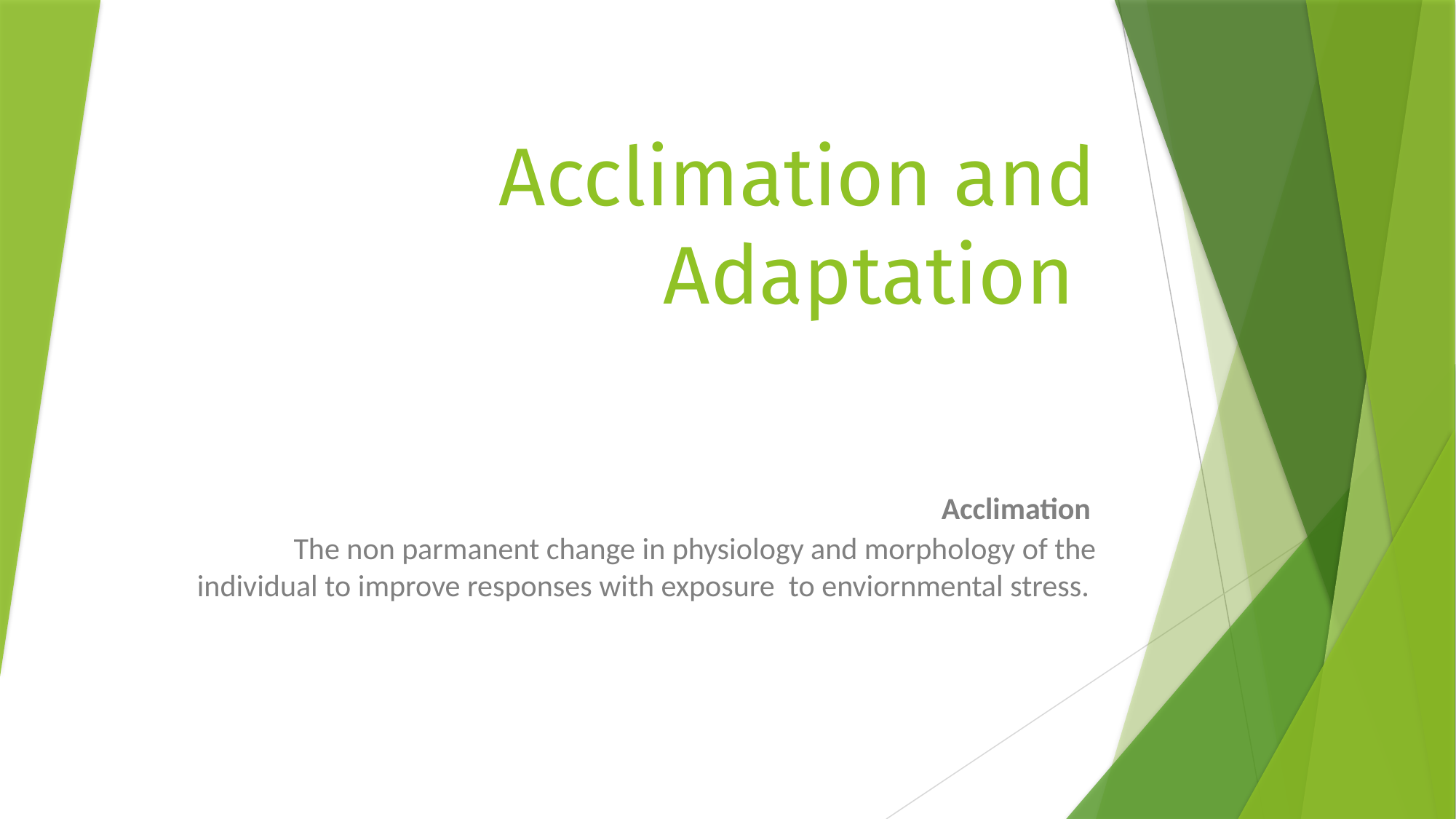

# Acclimation and Adaptation
Acclimation
The non parmanent change in physiology and morphology of the individual to improve responses with exposure  to enviornmental stress.